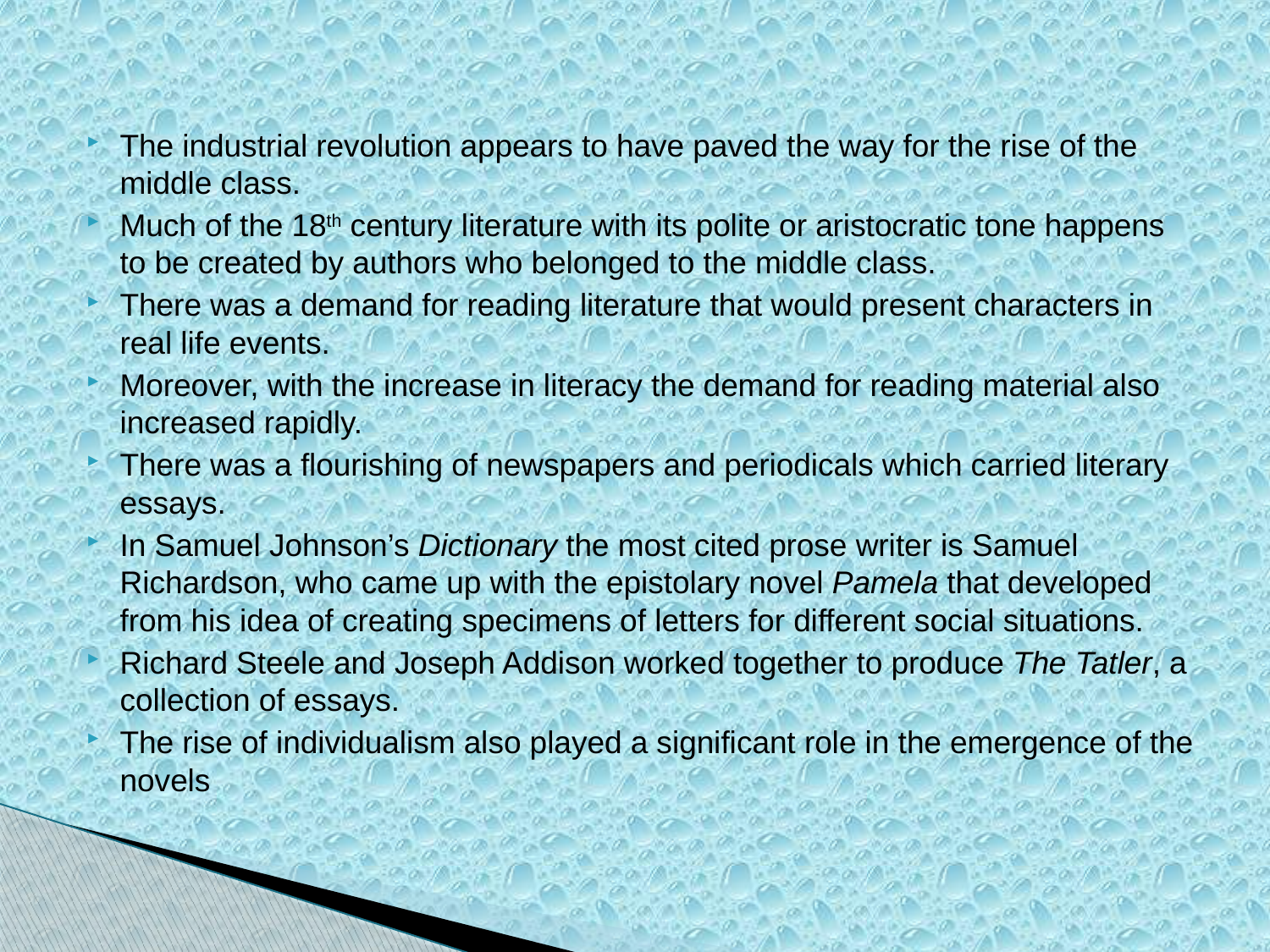

#
The industrial revolution appears to have paved the way for the rise of the middle class.
Much of the 18th century literature with its polite or aristocratic tone happens to be created by authors who belonged to the middle class.
There was a demand for reading literature that would present characters in real life events.
Moreover, with the increase in literacy the demand for reading material also increased rapidly.
There was a flourishing of newspapers and periodicals which carried literary essays.
In Samuel Johnson’s Dictionary the most cited prose writer is Samuel Richardson, who came up with the epistolary novel Pamela that developed from his idea of creating specimens of letters for different social situations.
Richard Steele and Joseph Addison worked together to produce The Tatler, a collection of essays.
The rise of individualism also played a significant role in the emergence of the novels